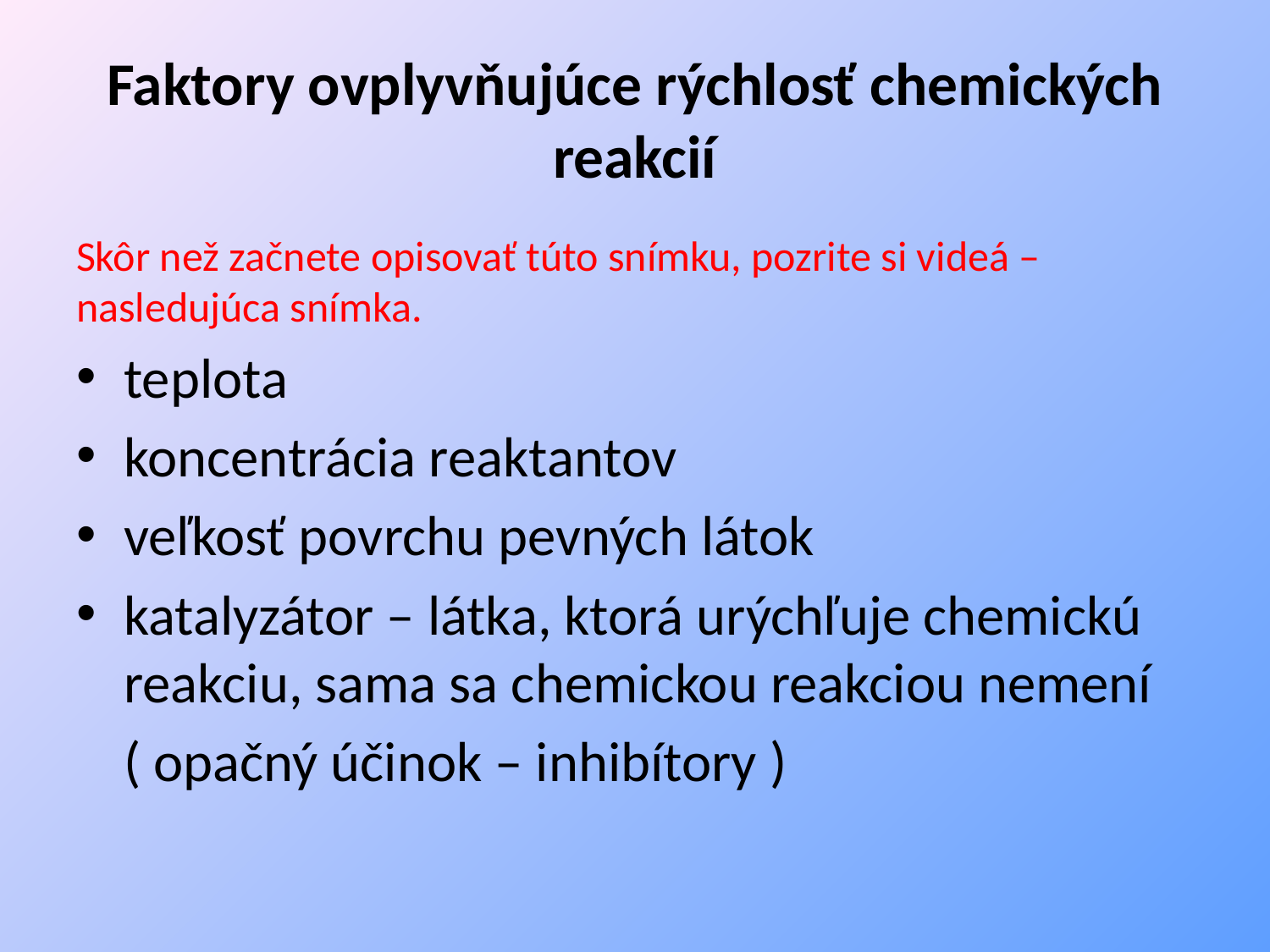

# Faktory ovplyvňujúce rýchlosť chemických reakcií
Skôr než začnete opisovať túto snímku, pozrite si videá – nasledujúca snímka.
teplota
koncentrácia reaktantov
veľkosť povrchu pevných látok
katalyzátor – látka, ktorá urýchľuje chemickú reakciu, sama sa chemickou reakciou nemení
	( opačný účinok – inhibítory )